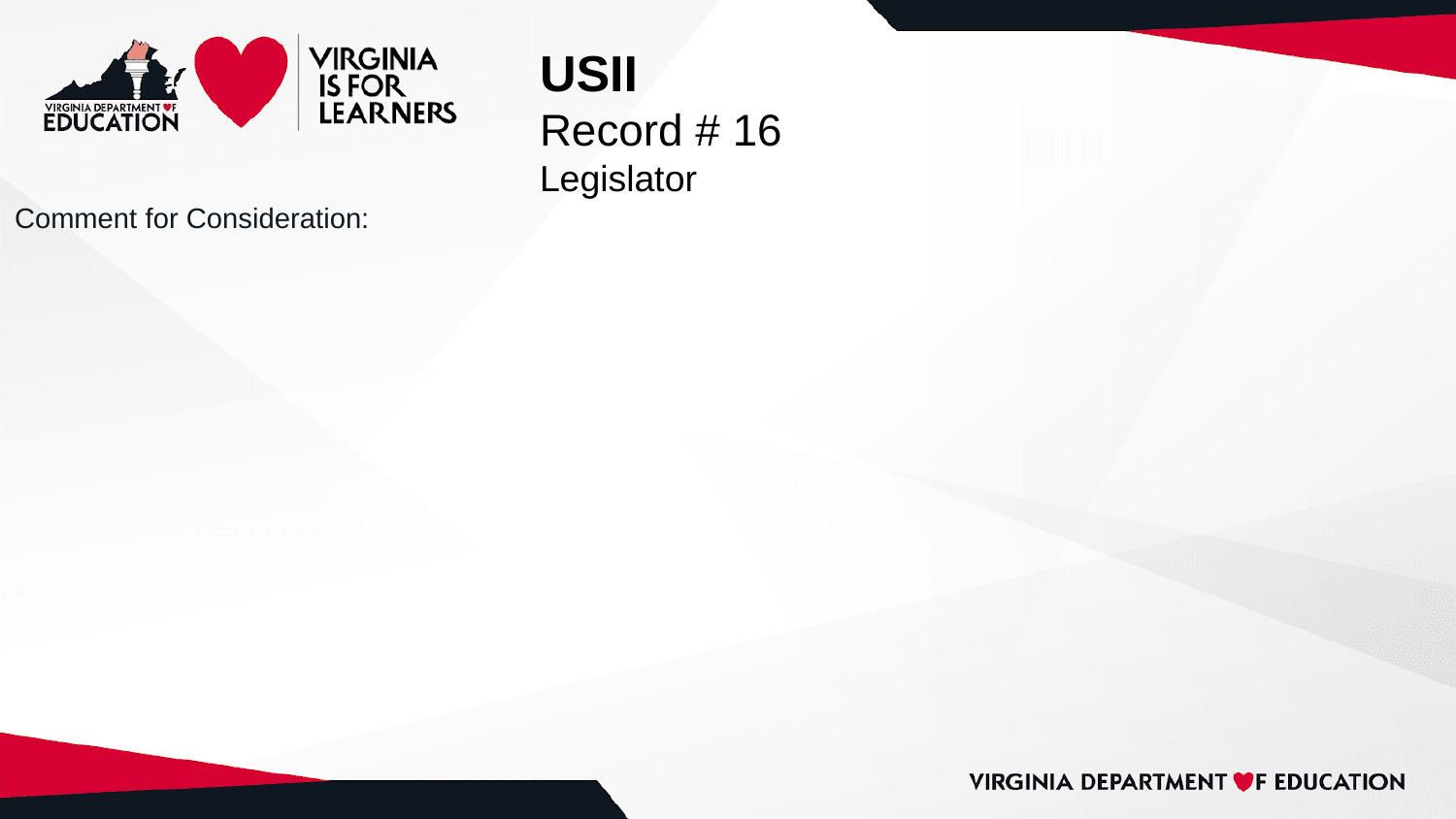

# USII
Record # 16
Legislator
Comment for Consideration: